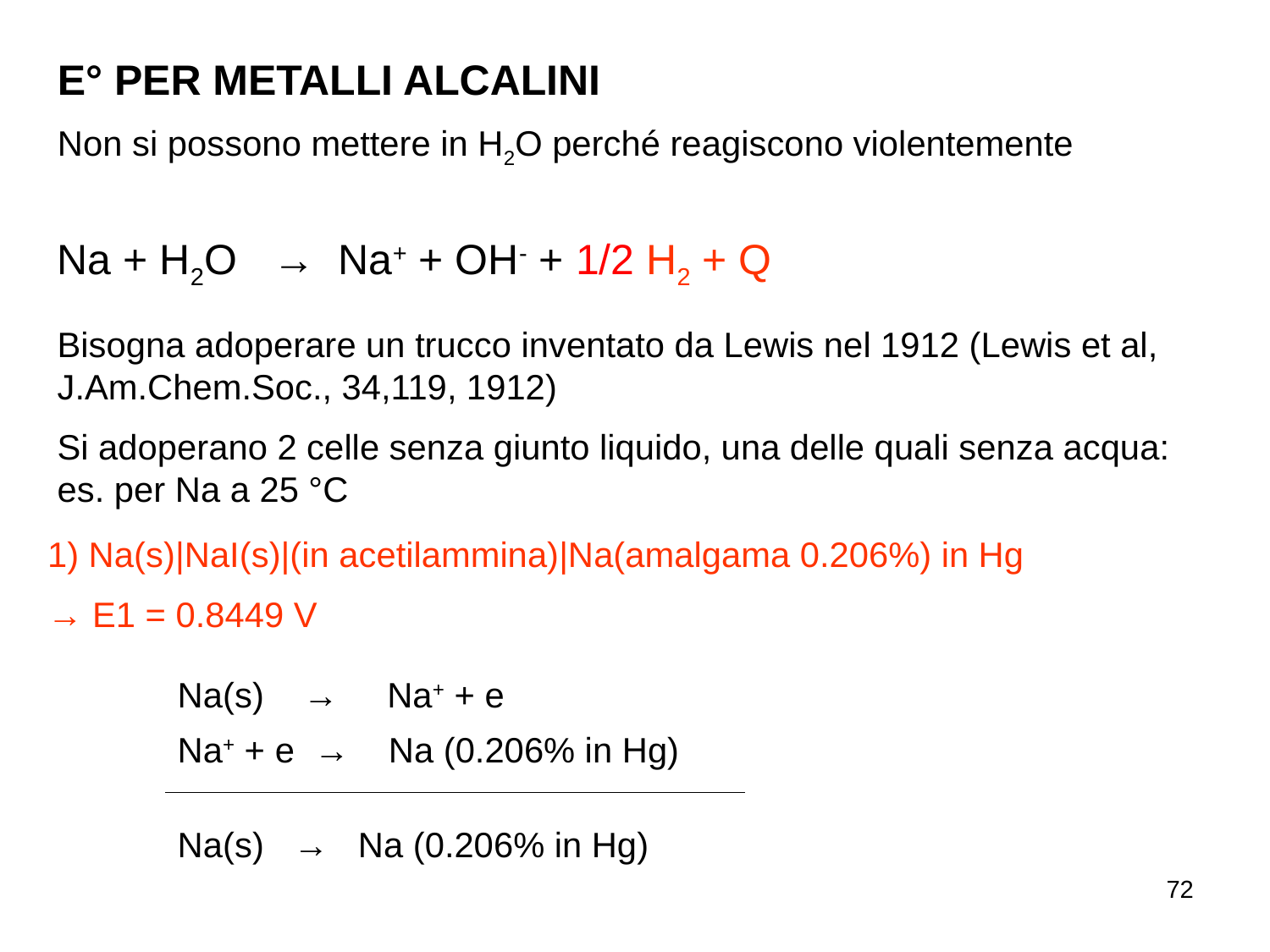

E° PER METALLI ALCALINI
Non si possono mettere in H2O perché reagiscono violentemente
Na + H2O   →  Na+ + OH- + 1/2 H2 + Q
Bisogna adoperare un trucco inventato da Lewis nel 1912 (Lewis et al, J.Am.Chem.Soc., 34,119, 1912)
Si adoperano 2 celle senza giunto liquido, una delle quali senza acqua: es. per Na a 25 °C
1) Na(s)|NaI(s)|(in acetilammina)|Na(amalgama 0.206%) in Hg
→ E1 = 0.8449 V
Na(s)    →     Na+ + e
Na+ + e  →    Na (0.206% in Hg)
Na(s)   →   Na (0.206% in Hg)
72